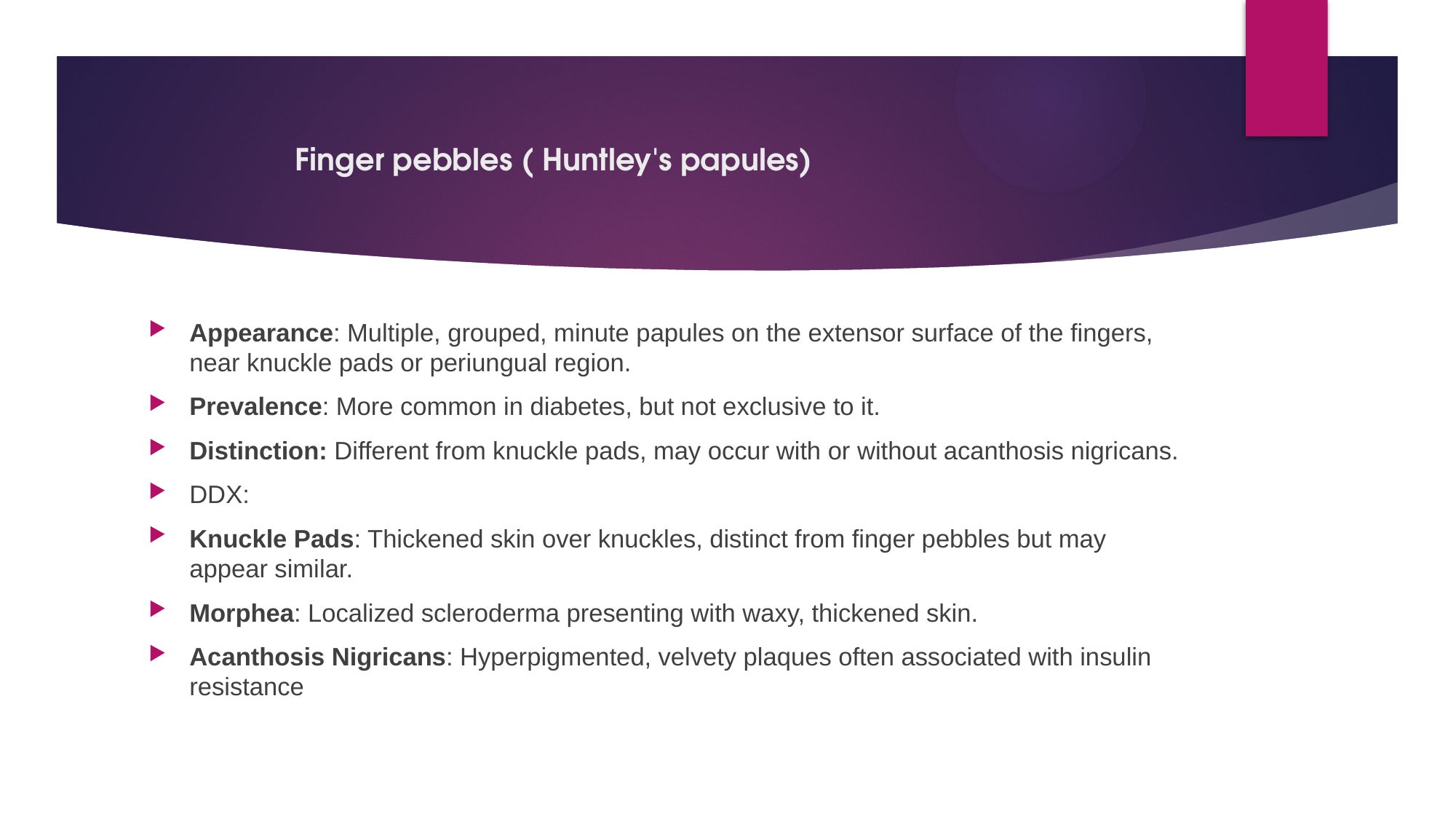

# Finger pebbles ( Huntley's papules)
Appearance: Multiple, grouped, minute papules on the extensor surface of the fingers, near knuckle pads or periungual region.
Prevalence: More common in diabetes, but not exclusive to it.
Distinction: Different from knuckle pads, may occur with or without acanthosis nigricans.
DDX:
Knuckle Pads: Thickened skin over knuckles, distinct from finger pebbles but may appear similar.
Morphea: Localized scleroderma presenting with waxy, thickened skin.
Acanthosis Nigricans: Hyperpigmented, velvety plaques often associated with insulin resistance